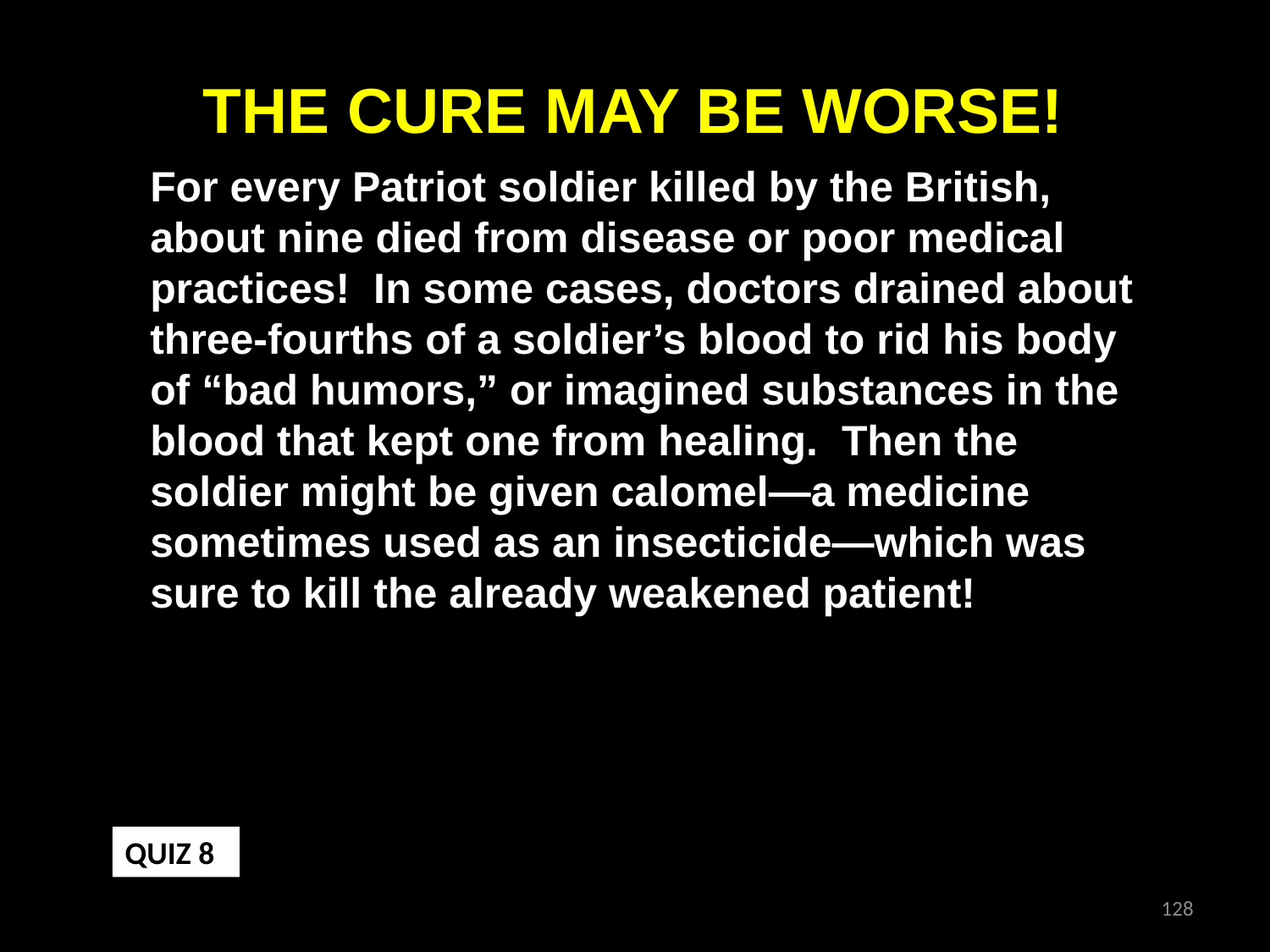

THE CURE MAY BE WORSE!
For every Patriot soldier killed by the British, about nine died from disease or poor medical practices!  In some cases, doctors drained about three-fourths of a soldier’s blood to rid his body of “bad humors,” or imagined substances in the blood that kept one from healing.  Then the soldier might be given calomel—a medicine sometimes used as an insecticide—which was sure to kill the already weakened patient!
QUIZ 8
128